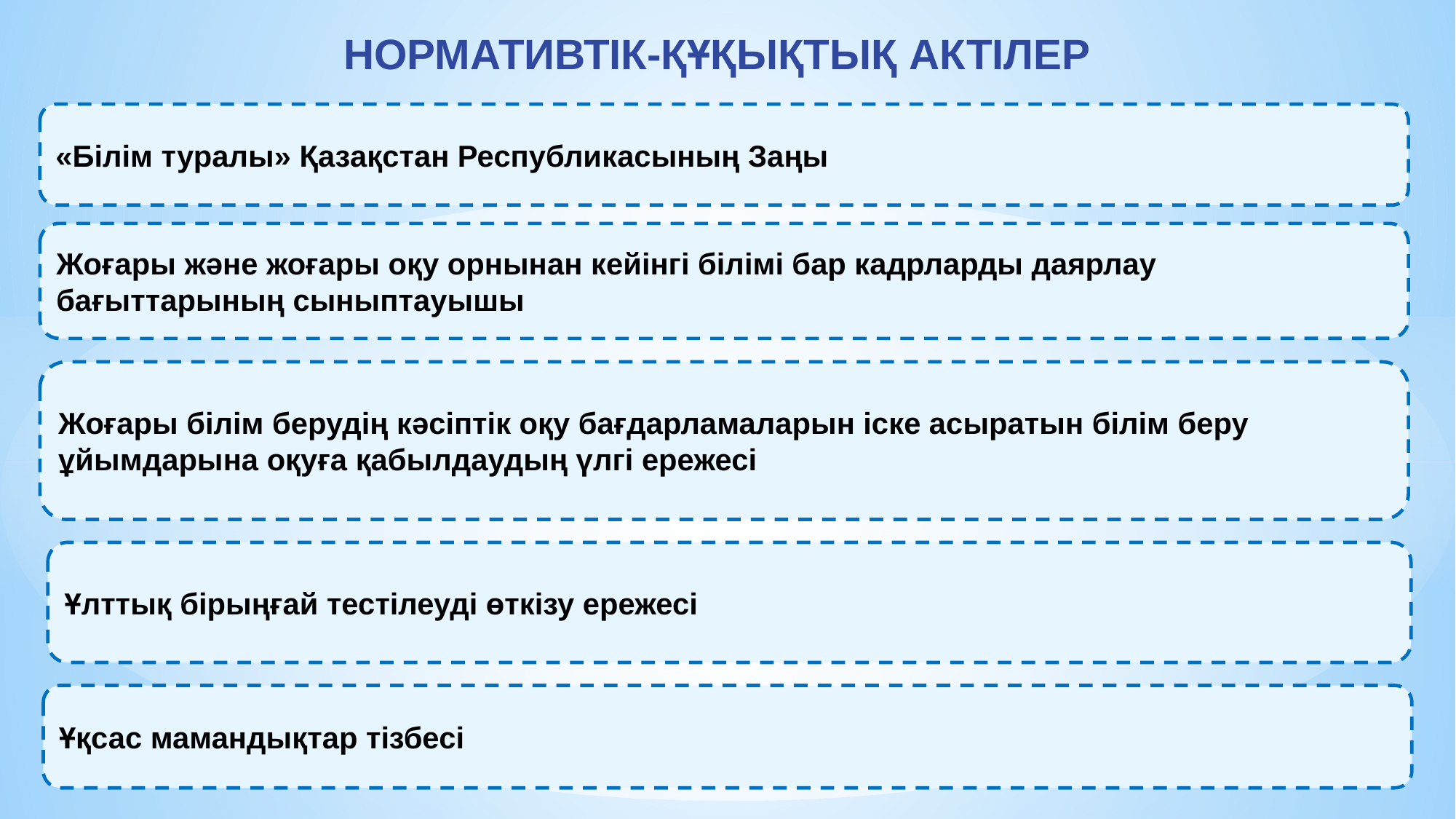

НОРМАТИВТІК-ҚҰҚЫҚТЫҚ АКТІЛЕР
«Білім туралы» Қазақстан Республикасының Заңы
Жоғары және жоғары оқу орнынан кейінгі білімі бар кадрларды даярлау бағыттарының сыныптауышы
Жоғары білім берудің кәсіптік оқу бағдарламаларын іске асыратын білім беру ұйымдарына оқуға қабылдаудың үлгі ережесі
Ұлттық бірыңғай тестілеуді өткізу ережесі

Ұқсас мамандықтар тізбесі